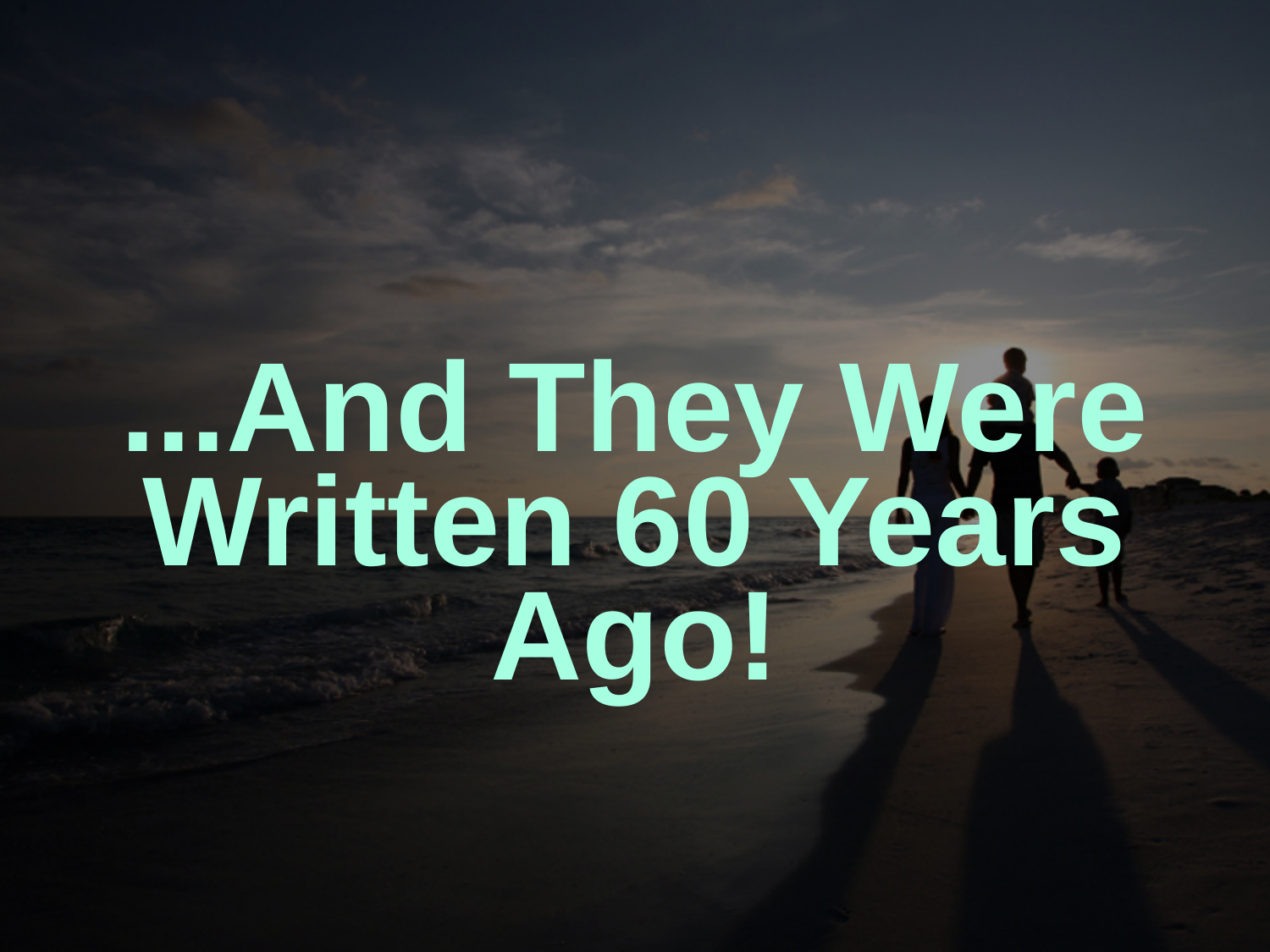

...And They Were Written 60 Years Ago!